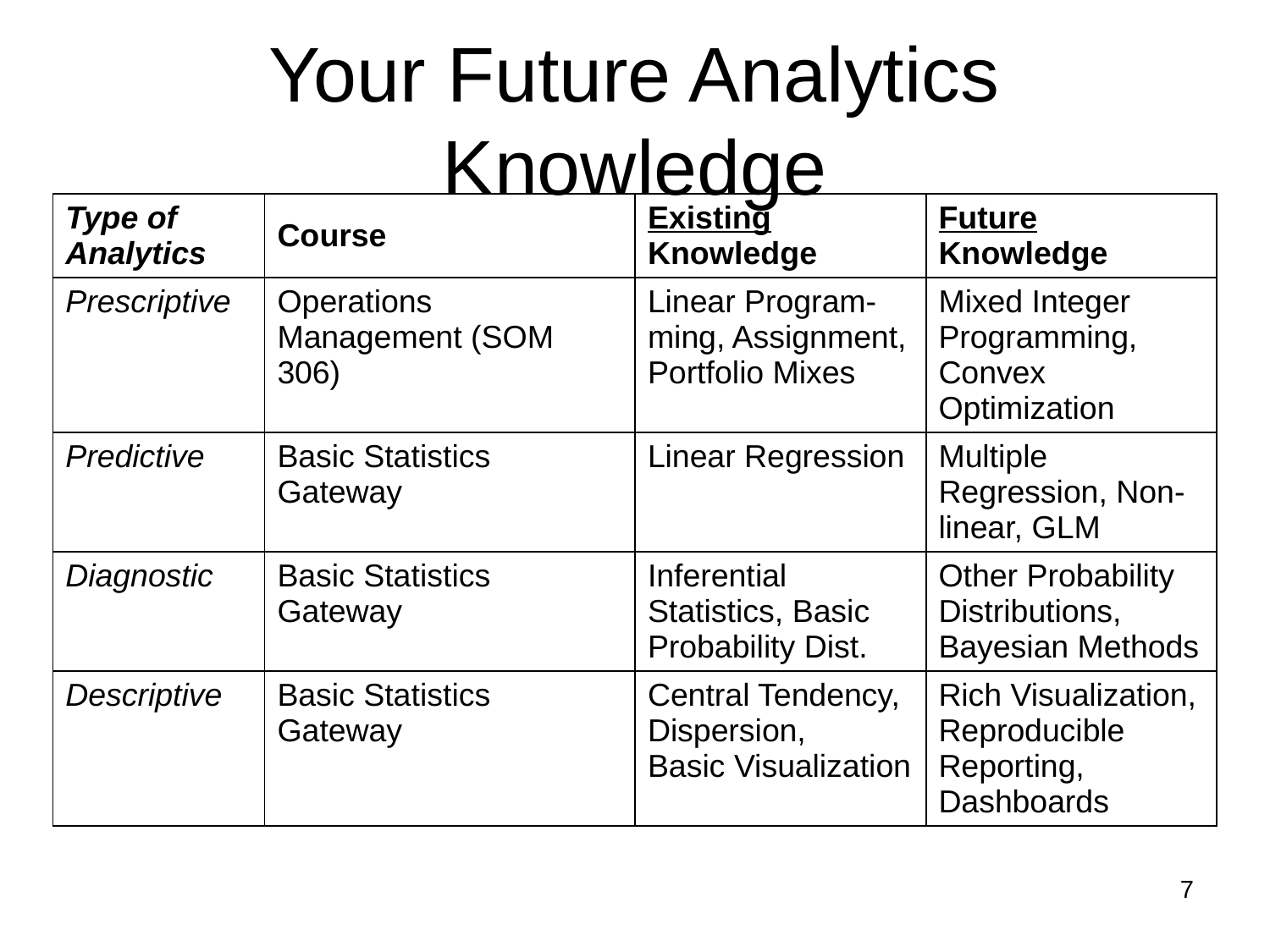

# Your Future Analytics Knowledge
| Type of Analytics | Course | Existing Knowledge | Future Knowledge |
| --- | --- | --- | --- |
| Prescriptive | Operations Management (SOM 306) | Linear Program-ming, Assignment, Portfolio Mixes | Mixed Integer Programming, Convex Optimization |
| Predictive | Basic Statistics Gateway | Linear Regression | Multiple Regression, Non-linear, GLM |
| Diagnostic | Basic Statistics Gateway | Inferential Statistics, Basic Probability Dist. | Other Probability Distributions, Bayesian Methods |
| Descriptive | Basic Statistics Gateway | Central Tendency, Dispersion, Basic Visualization | Rich Visualization, Reproducible Reporting, Dashboards |
7